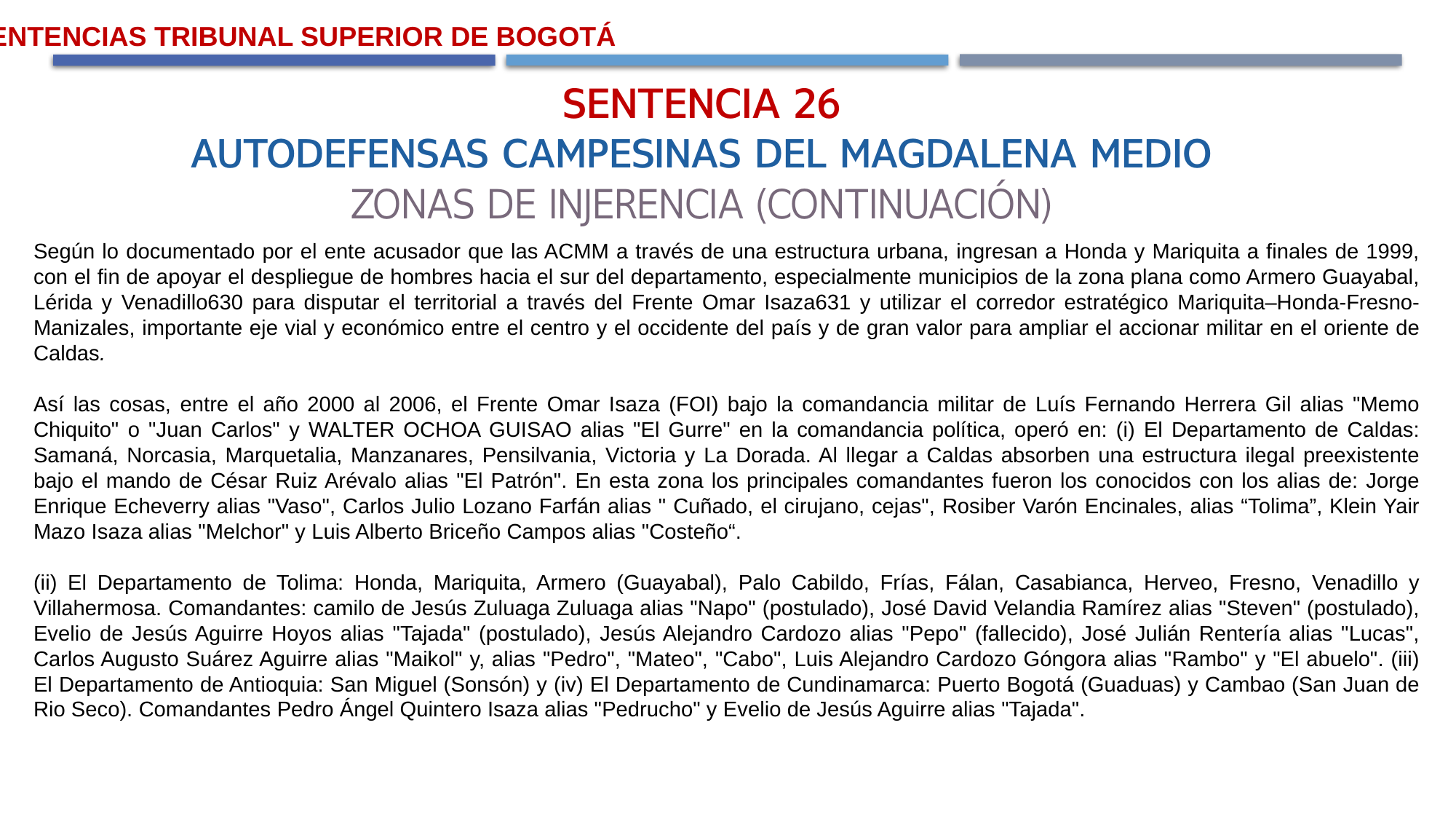

Sentencias Tribunal Superior de Bogotá
Sentencia 26
Autodefensas Campesinas del Magdalena Medio
Zonas de Injerencia (continuación)
Según lo documentado por el ente acusador que las ACMM a través de una estructura urbana, ingresan a Honda y Mariquita a finales de 1999, con el fin de apoyar el despliegue de hombres hacia el sur del departamento, especialmente municipios de la zona plana como Armero Guayabal, Lérida y Venadillo630 para disputar el territorial a través del Frente Omar Isaza631 y utilizar el corredor estratégico Mariquita–Honda-Fresno-Manizales, importante eje vial y económico entre el centro y el occidente del país y de gran valor para ampliar el accionar militar en el oriente de Caldas.

Así las cosas, entre el año 2000 al 2006, el Frente Omar Isaza (FOI) bajo la comandancia militar de Luís Fernando Herrera Gil alias "Memo Chiquito" o "Juan Carlos" y WALTER OCHOA GUISAO alias "El Gurre" en la comandancia política, operó en: (i) El Departamento de Caldas: Samaná, Norcasia, Marquetalia, Manzanares, Pensilvania, Victoria y La Dorada. Al llegar a Caldas absorben una estructura ilegal preexistente bajo el mando de César Ruiz Arévalo alias "El Patrón". En esta zona los principales comandantes fueron los conocidos con los alias de: Jorge Enrique Echeverry alias "Vaso", Carlos Julio Lozano Farfán alias " Cuñado, el cirujano, cejas", Rosiber Varón Encinales, alias “Tolima”, Klein Yair Mazo Isaza alias "Melchor" y Luis Alberto Briceño Campos alias "Costeño“.

(ii) El Departamento de Tolima: Honda, Mariquita, Armero (Guayabal), Palo Cabildo, Frías, Fálan, Casabianca, Herveo, Fresno, Venadillo y Villahermosa. Comandantes: camilo de Jesús Zuluaga Zuluaga alias "Napo" (postulado), José David Velandia Ramírez alias "Steven" (postulado), Evelio de Jesús Aguirre Hoyos alias "Tajada" (postulado), Jesús Alejandro Cardozo alias "Pepo" (fallecido), José Julián Rentería alias "Lucas", Carlos Augusto Suárez Aguirre alias "Maikol" y, alias "Pedro", "Mateo", "Cabo", Luis Alejandro Cardozo Góngora alias "Rambo" y "El abuelo". (iii) El Departamento de Antioquia: San Miguel (Sonsón) y (iv) El Departamento de Cundinamarca: Puerto Bogotá (Guaduas) y Cambao (San Juan de Rio Seco). Comandantes Pedro Ángel Quintero Isaza alias "Pedrucho" y Evelio de Jesús Aguirre alias "Tajada".